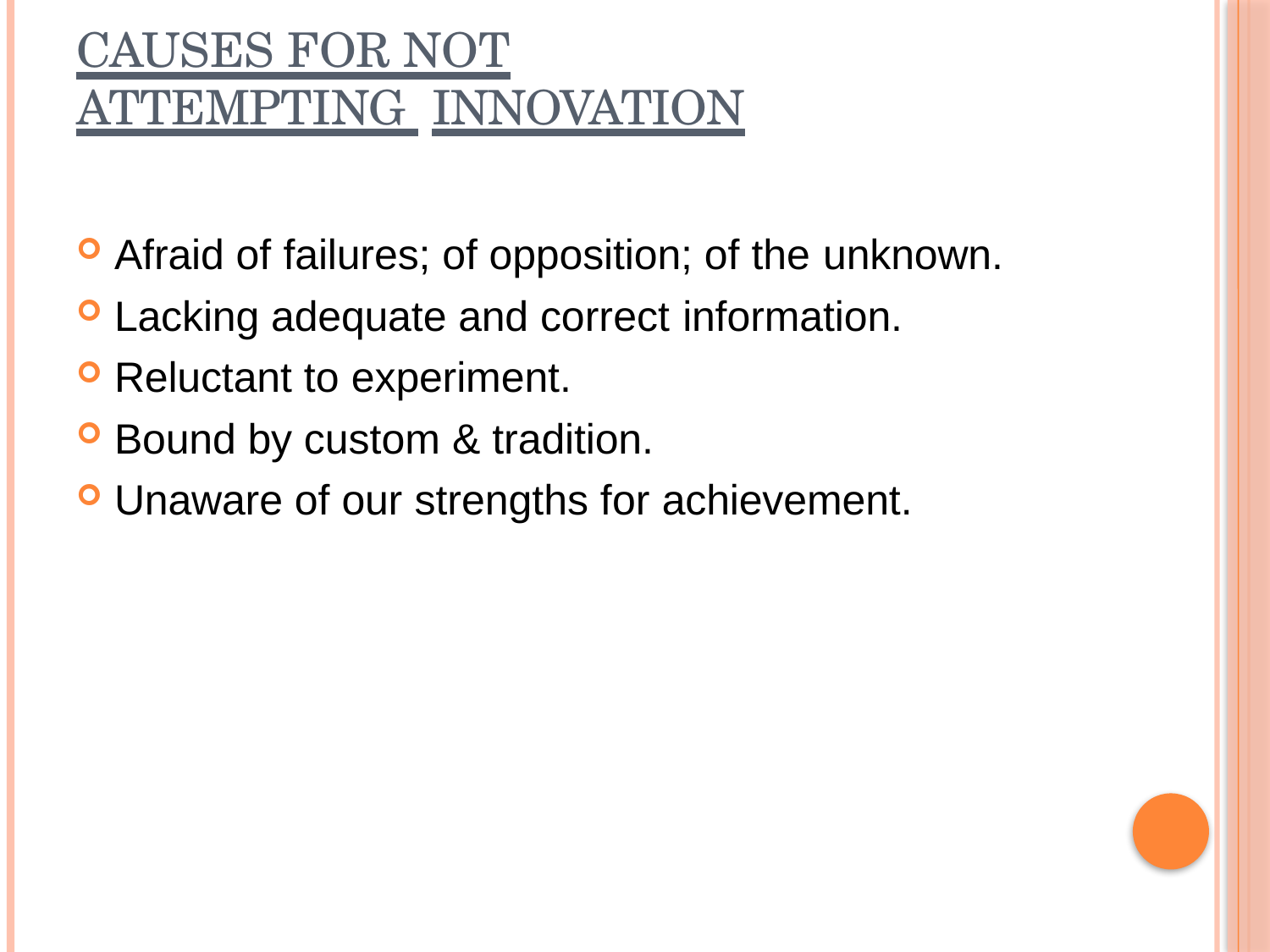

# CAUSES FOR NOT ATTEMPTING  INNOVATION
Afraid of failures; of opposition; of the unknown.
Lacking adequate and correct information.
Reluctant to experiment.
Bound by custom & tradition.
Unaware of our strengths for achievement.